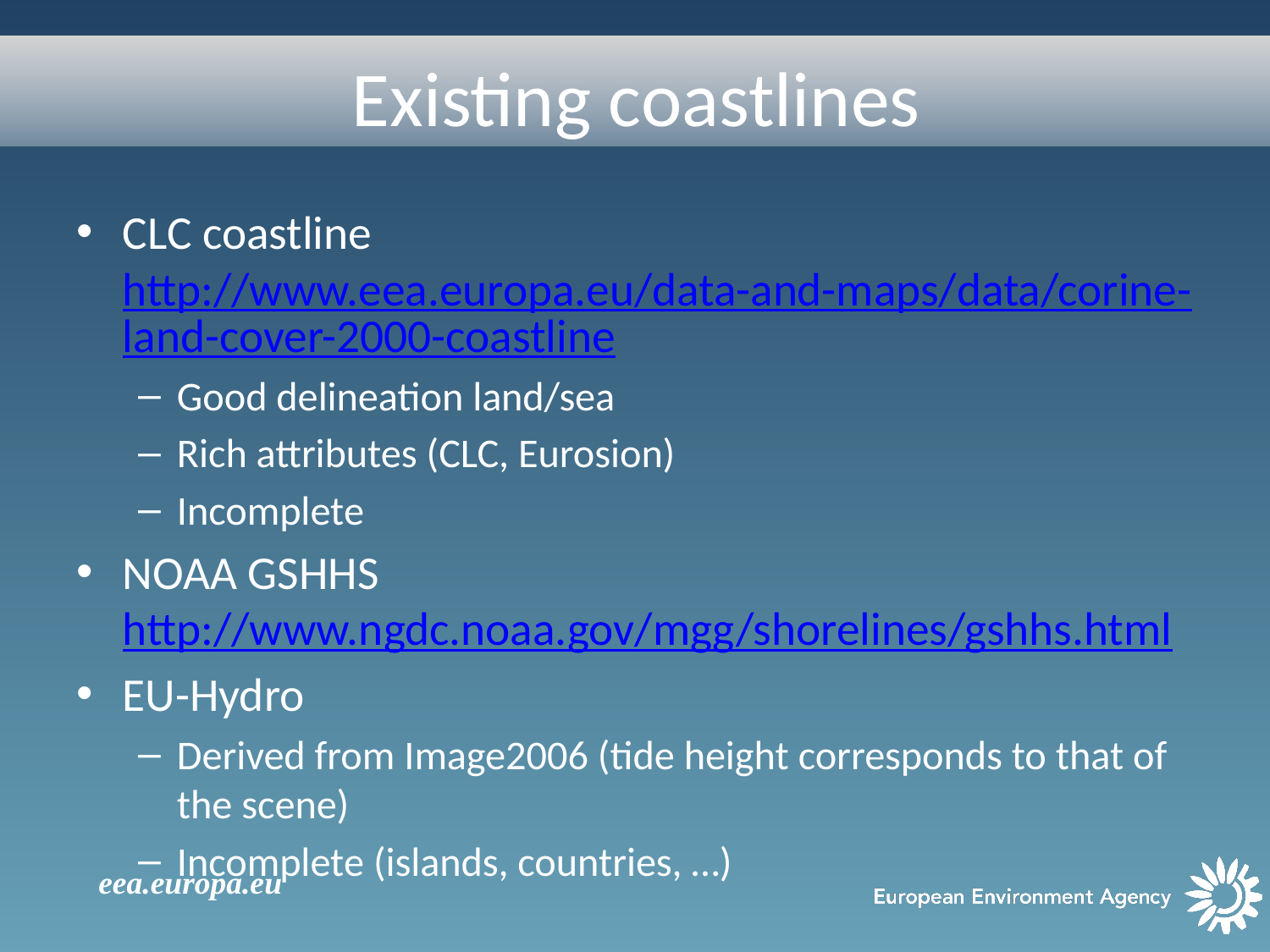

# Existing coastlines
CLC coastline http://www.eea.europa.eu/data-and-maps/data/corine-land-cover-2000-coastline
Good delineation land/sea
Rich attributes (CLC, Eurosion)
Incomplete
NOAA GSHHS http://www.ngdc.noaa.gov/mgg/shorelines/gshhs.html
EU-Hydro
Derived from Image2006 (tide height corresponds to that of the scene)
Incomplete (islands, countries, …)